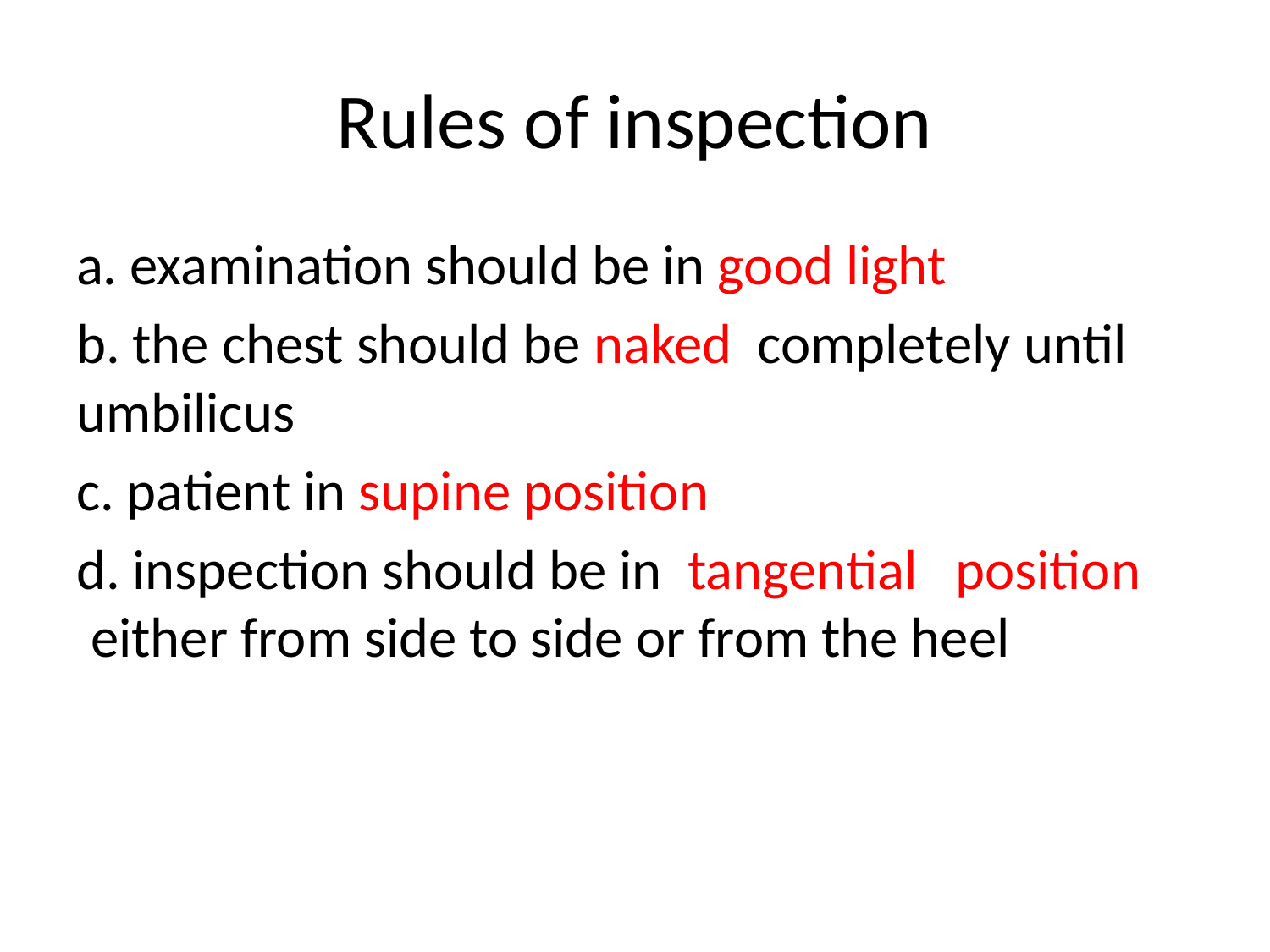

# Rules of inspection
a. examination should be in good light
b. the chest should be naked  completely until umbilicus
c. patient in supine position
d. inspection should be in  tangential   position either from side to side or from the heel